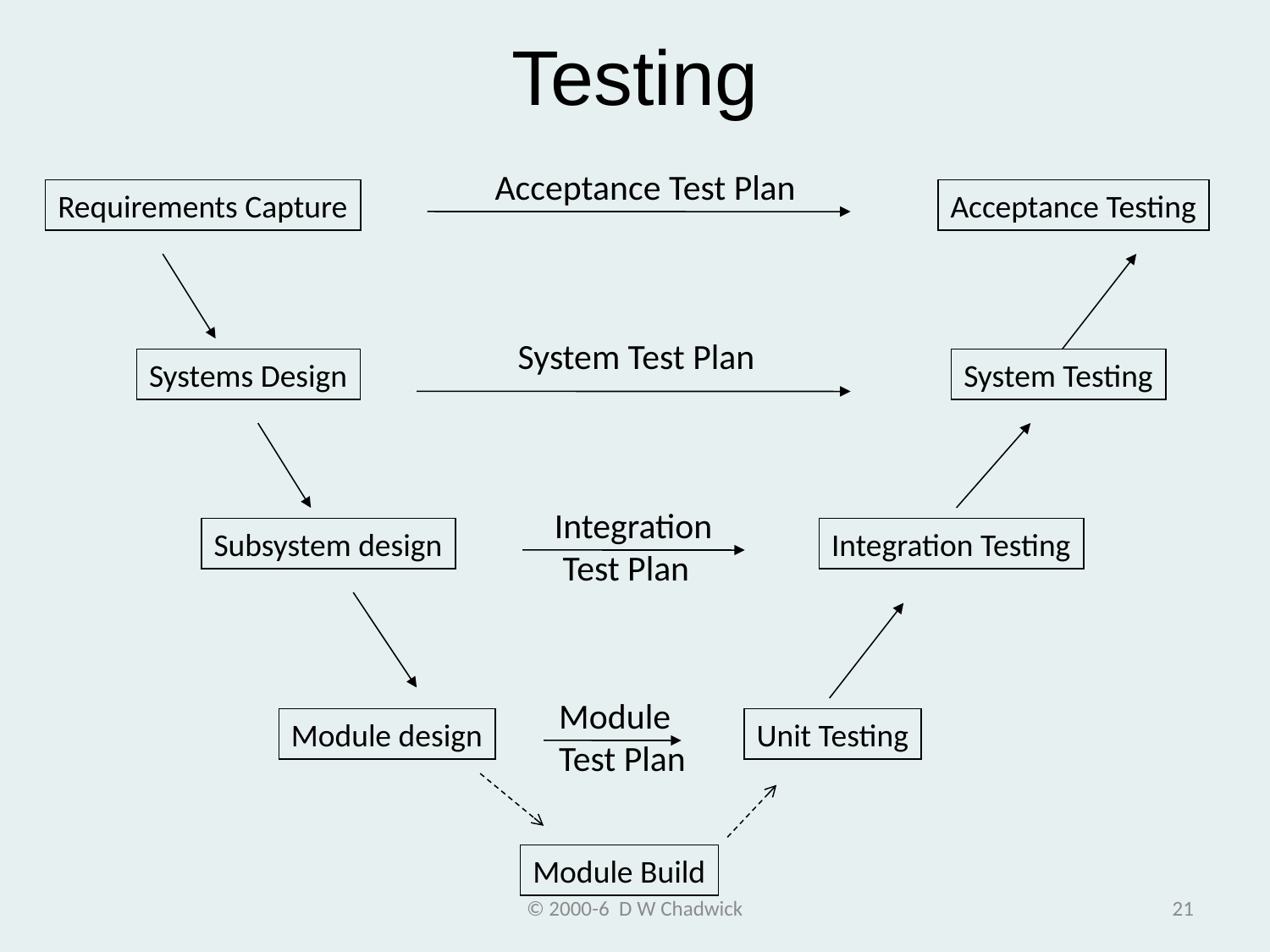

# Testing
Acceptance Test Plan
Requirements Capture
Acceptance Testing

System Test Plan
Systems Design
System Testing

Integration
 Test Plan
Subsystem design
Integration Testing

Module
Test Plan
Module design
Unit Testing

Module Build
© 2000-6  D W Chadwick
21